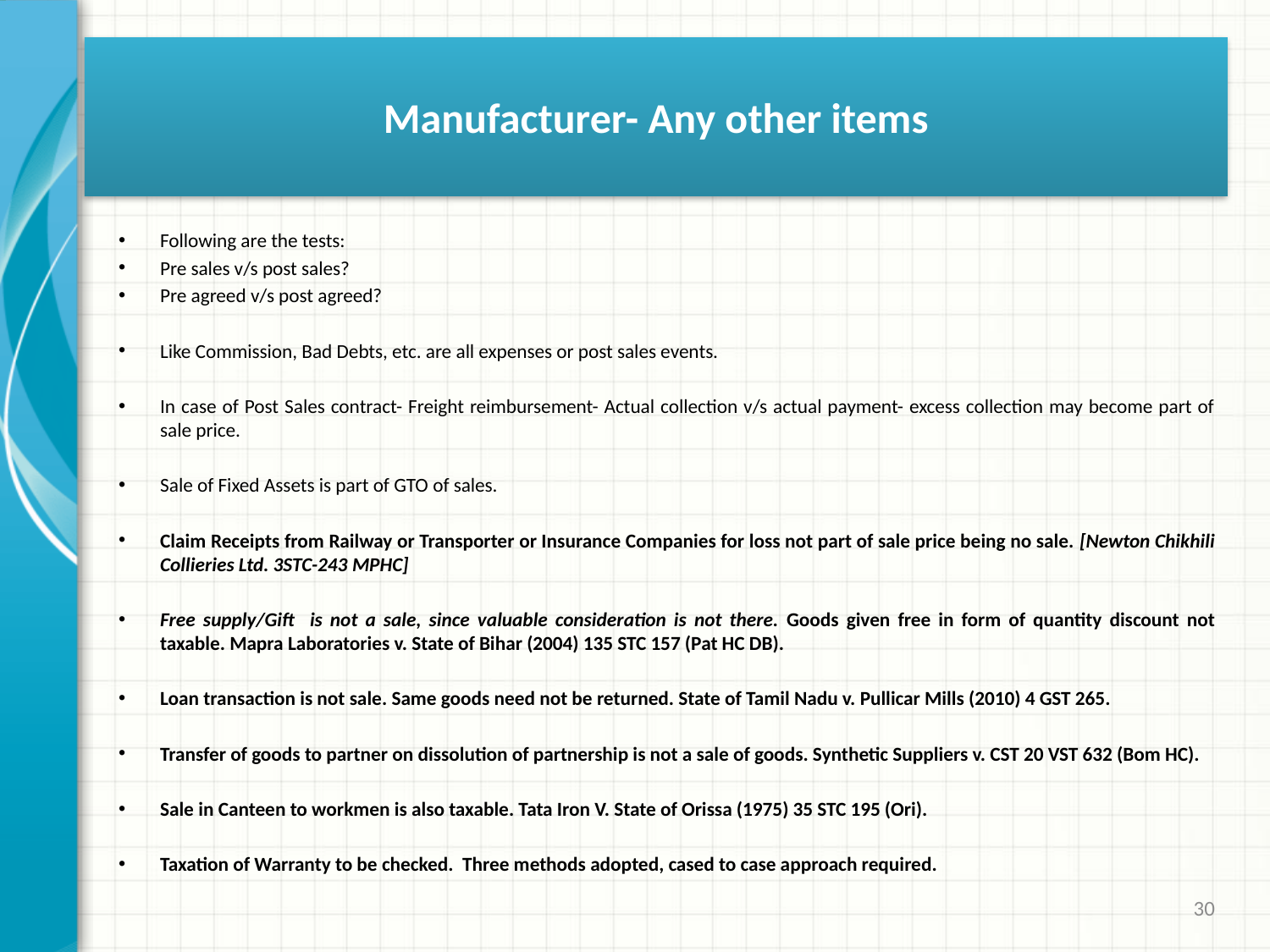

# Manufacturer- Any other items
Following are the tests:
Pre sales v/s post sales?
Pre agreed v/s post agreed?

Like Commission, Bad Debts, etc. are all expenses or post sales events.

In case of Post Sales contract- Freight reimbursement- Actual collection v/s actual payment- excess collection may become part of sale price.

Sale of Fixed Assets is part of GTO of sales.

Claim Receipts from Railway or Transporter or Insurance Companies for loss not part of sale price being no sale. [Newton Chikhili Collieries Ltd. 3STC-243 MPHC]

Free supply/Gift  is not a sale, since valuable consideration is not there. Goods given free in form of quantity discount not taxable. Mapra Laboratories v. State of Bihar (2004) 135 STC 157 (Pat HC DB).

Loan transaction is not sale. Same goods need not be returned. State of Tamil Nadu v. Pullicar Mills (2010) 4 GST 265.

Transfer of goods to partner on dissolution of partnership is not a sale of goods. Synthetic Suppliers v. CST 20 VST 632 (Bom HC).

Sale in Canteen to workmen is also taxable. Tata Iron V. State of Orissa (1975) 35 STC 195 (Ori).

Taxation of Warranty to be checked.  Three methods adopted, cased to case approach required.
30